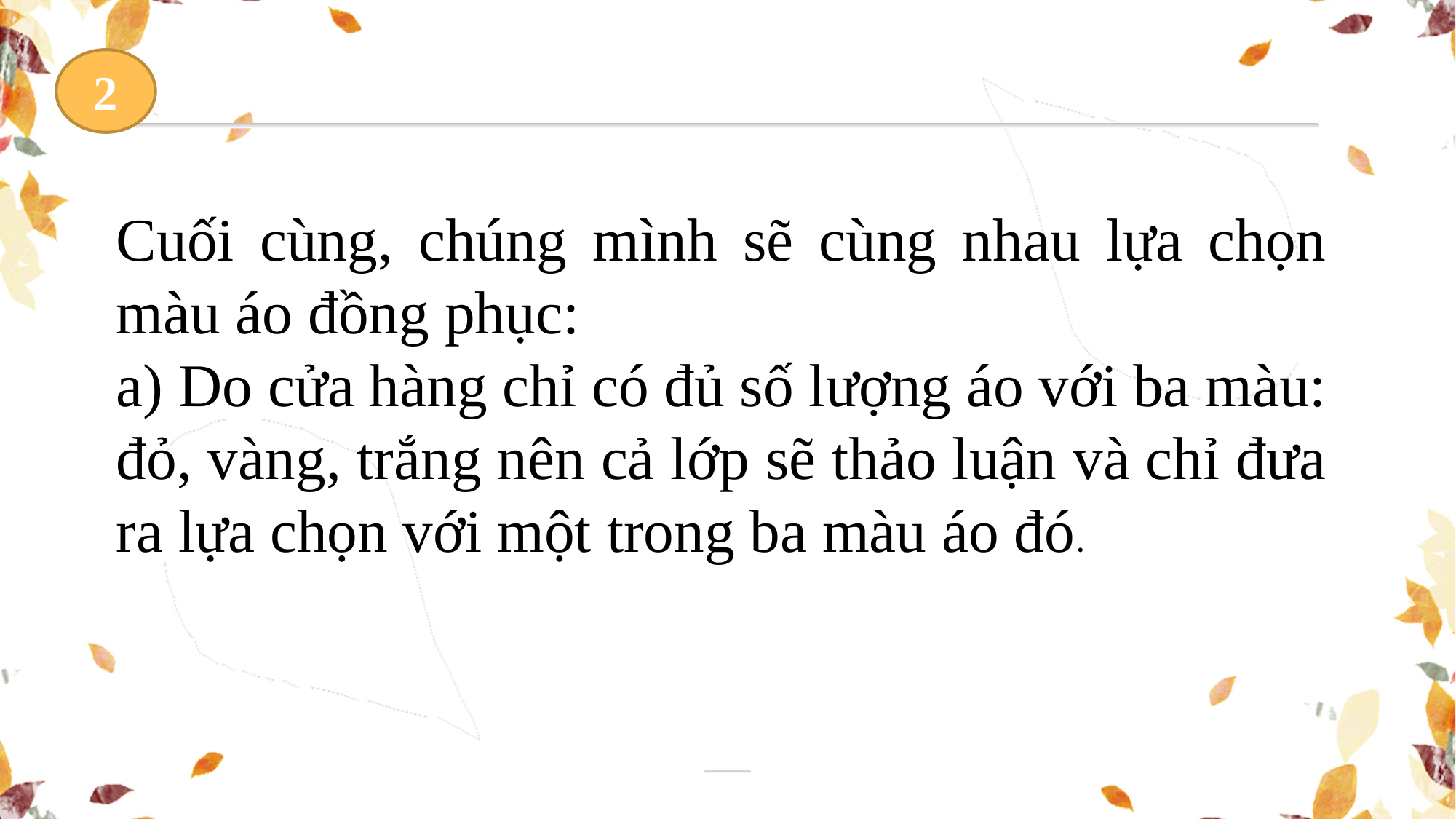

2
Cuối cùng, chúng mình sẽ cùng nhau lựa chọn màu áo đồng phục:
a) Do cửa hàng chỉ có đủ số lượng áo với ba màu: đỏ, vàng, trắng nên cả lớp sẽ thảo luận và chỉ đưa ra lựa chọn với một trong ba màu áo đó.